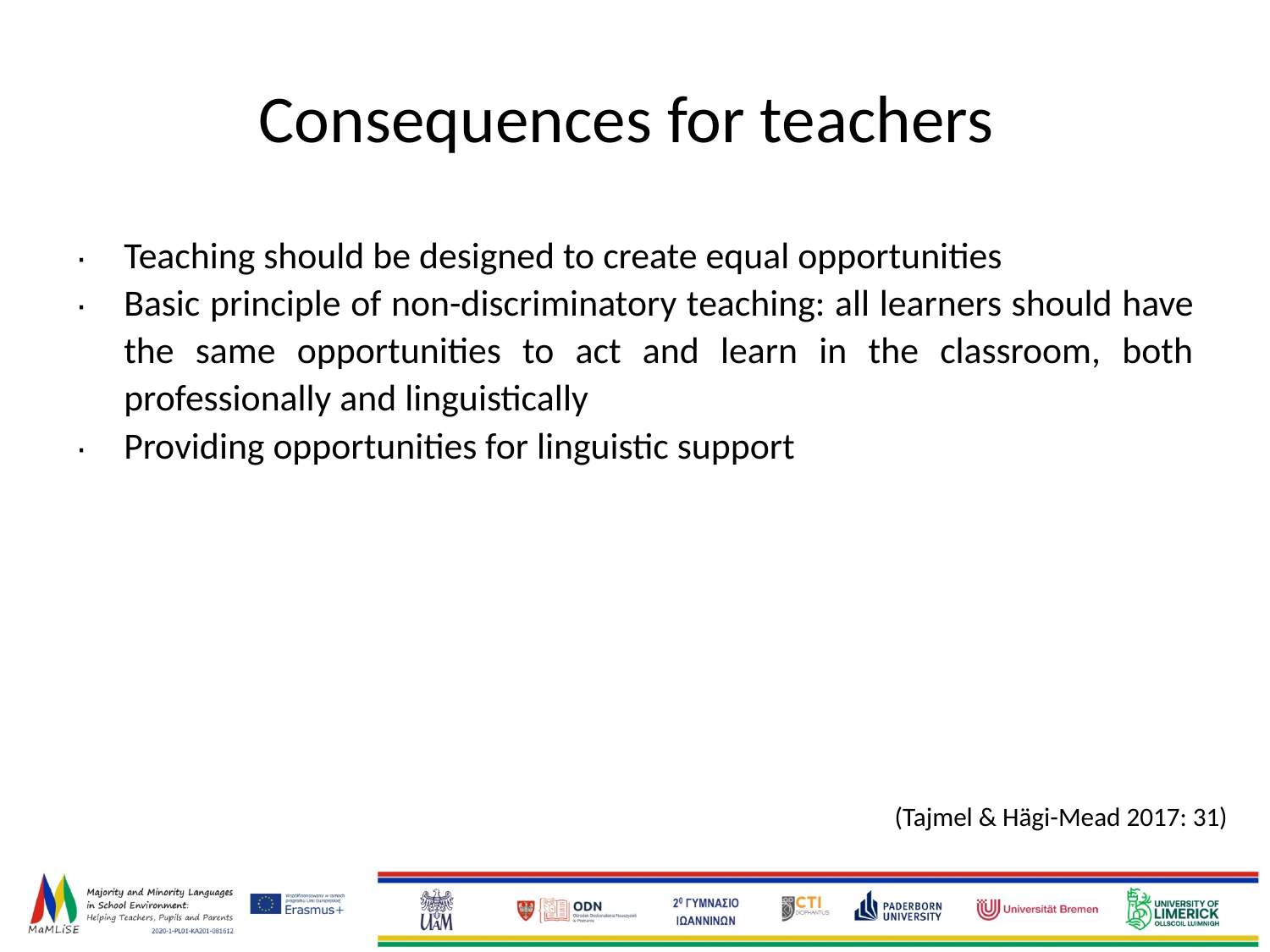

# Consequences for teachers
Teaching should be designed to create equal opportunities
Basic principle of non-discriminatory teaching: all learners should have the same opportunities to act and learn in the classroom, both professionally and linguistically
Providing opportunities for linguistic support
(Tajmel & Hägi-Mead 2017: 31)